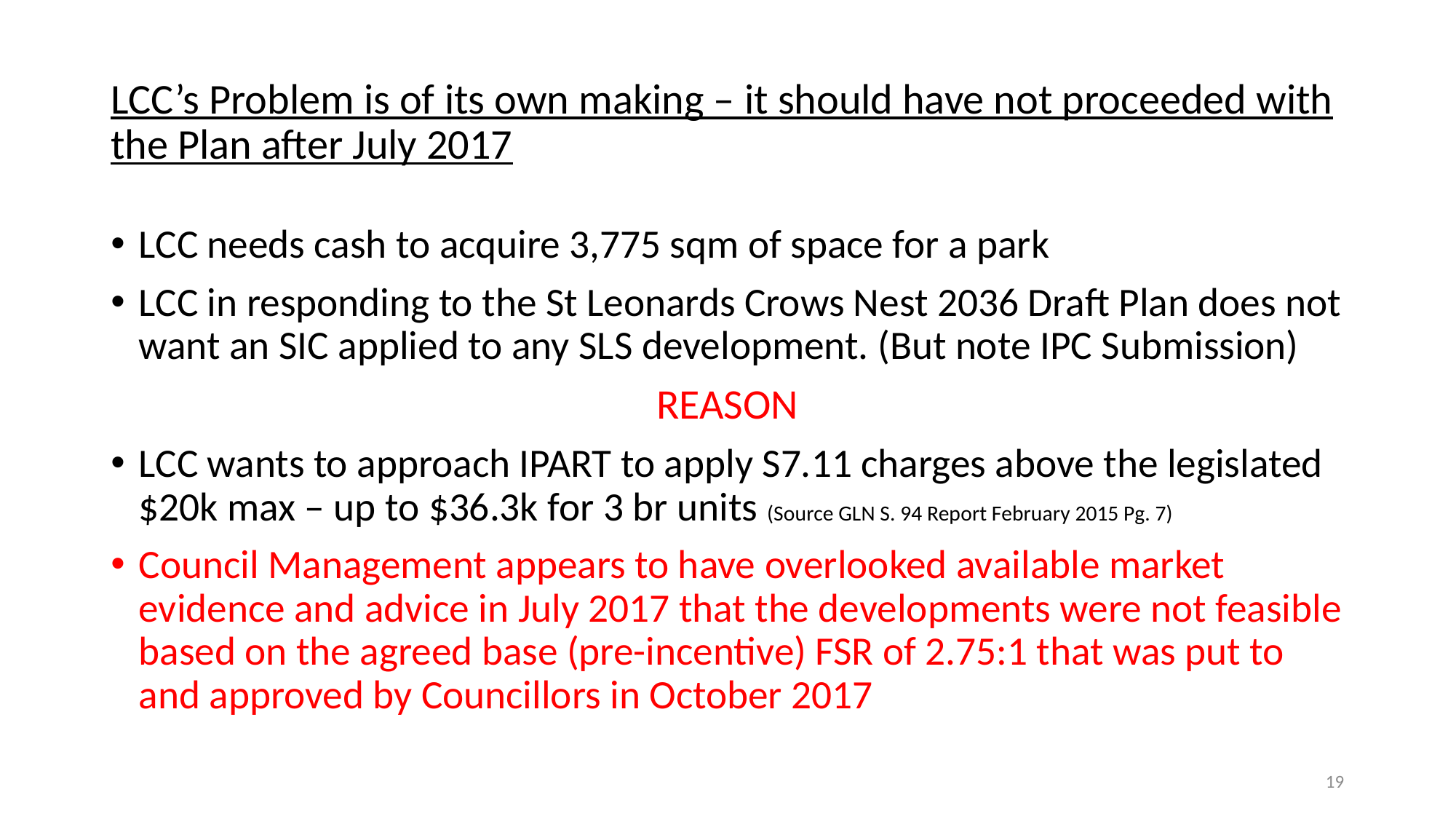

# LCC’s Problem is of its own making – it should have not proceeded with the Plan after July 2017
LCC needs cash to acquire 3,775 sqm of space for a park
LCC in responding to the St Leonards Crows Nest 2036 Draft Plan does not want an SIC applied to any SLS development. (But note IPC Submission)
REASON
LCC wants to approach IPART to apply S7.11 charges above the legislated $20k max – up to $36.3k for 3 br units (Source GLN S. 94 Report February 2015 Pg. 7)
Council Management appears to have overlooked available market evidence and advice in July 2017 that the developments were not feasible based on the agreed base (pre-incentive) FSR of 2.75:1 that was put to and approved by Councillors in October 2017

19